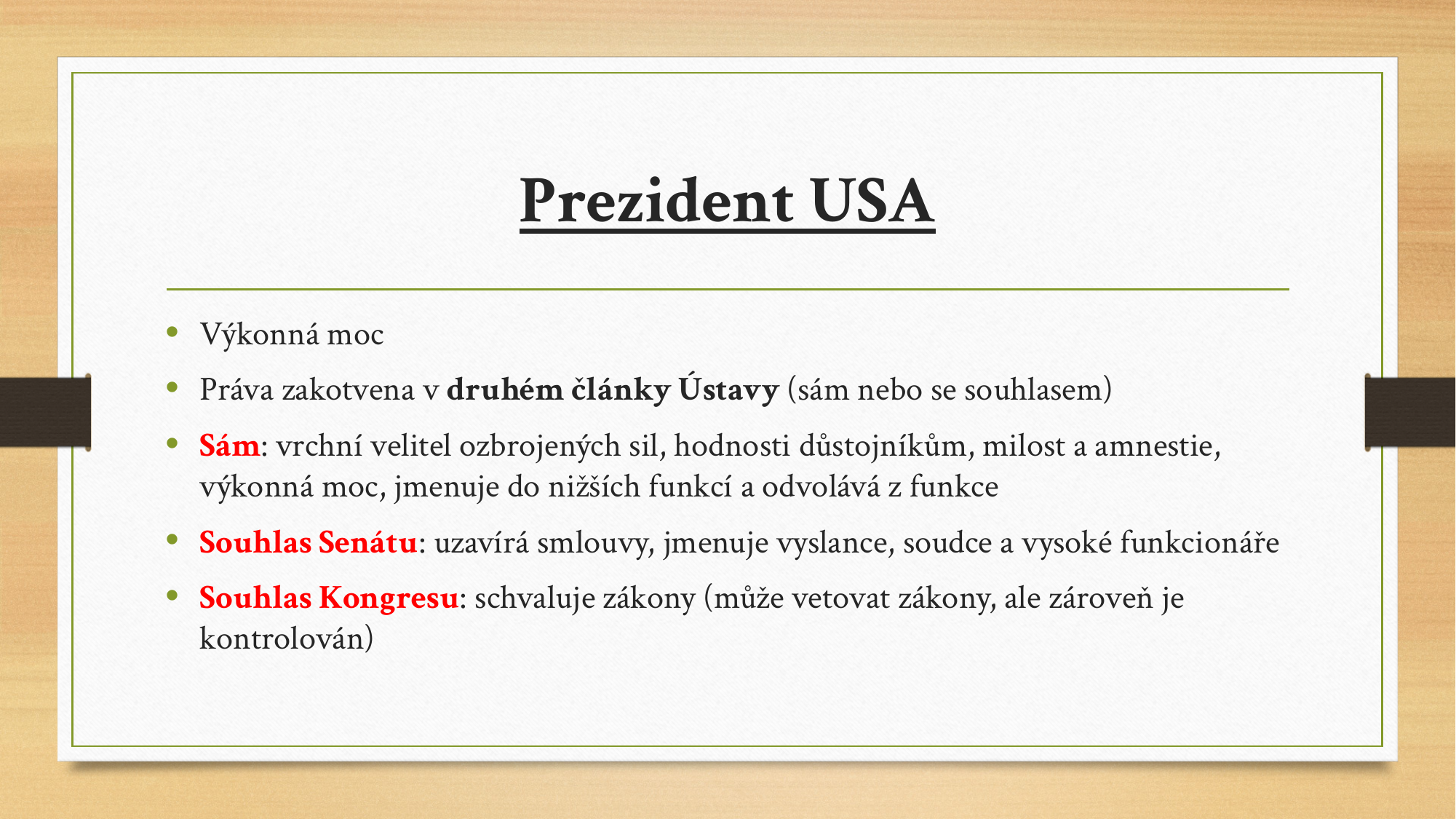

# Prezident USA
Výkonná moc
Práva zakotvena v druhém články Ústavy (sám nebo se souhlasem)
Sám: vrchní velitel ozbrojených sil, hodnosti důstojníkům, milost a amnestie, výkonná moc, jmenuje do nižších funkcí a odvolává z funkce
Souhlas Senátu: uzavírá smlouvy, jmenuje vyslance, soudce a vysoké funkcionáře
Souhlas Kongresu: schvaluje zákony (může vetovat zákony, ale zároveň je kontrolován)